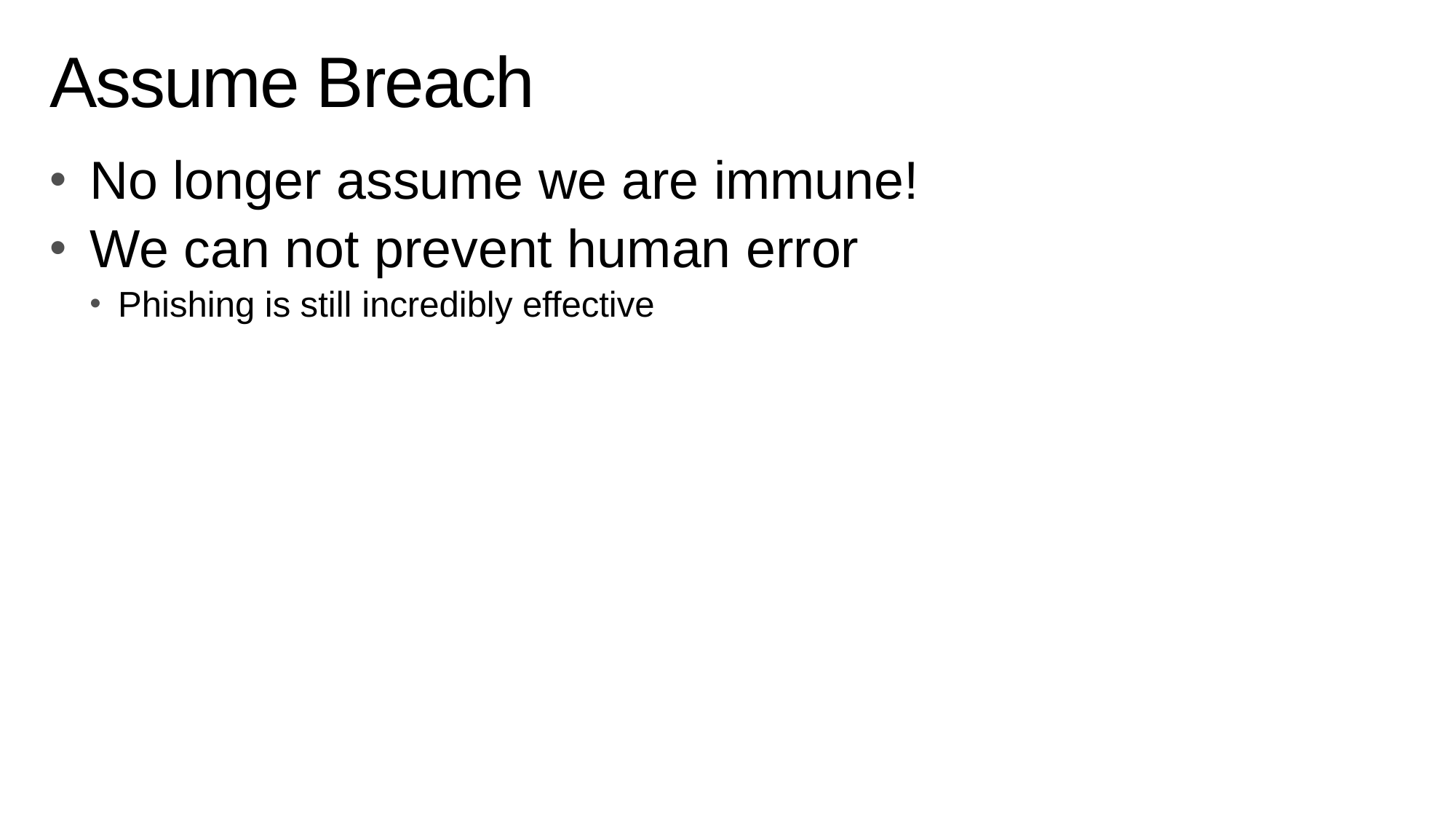

# Assume Breach
No longer assume we are immune!
We can not prevent human error
Phishing is still incredibly effective